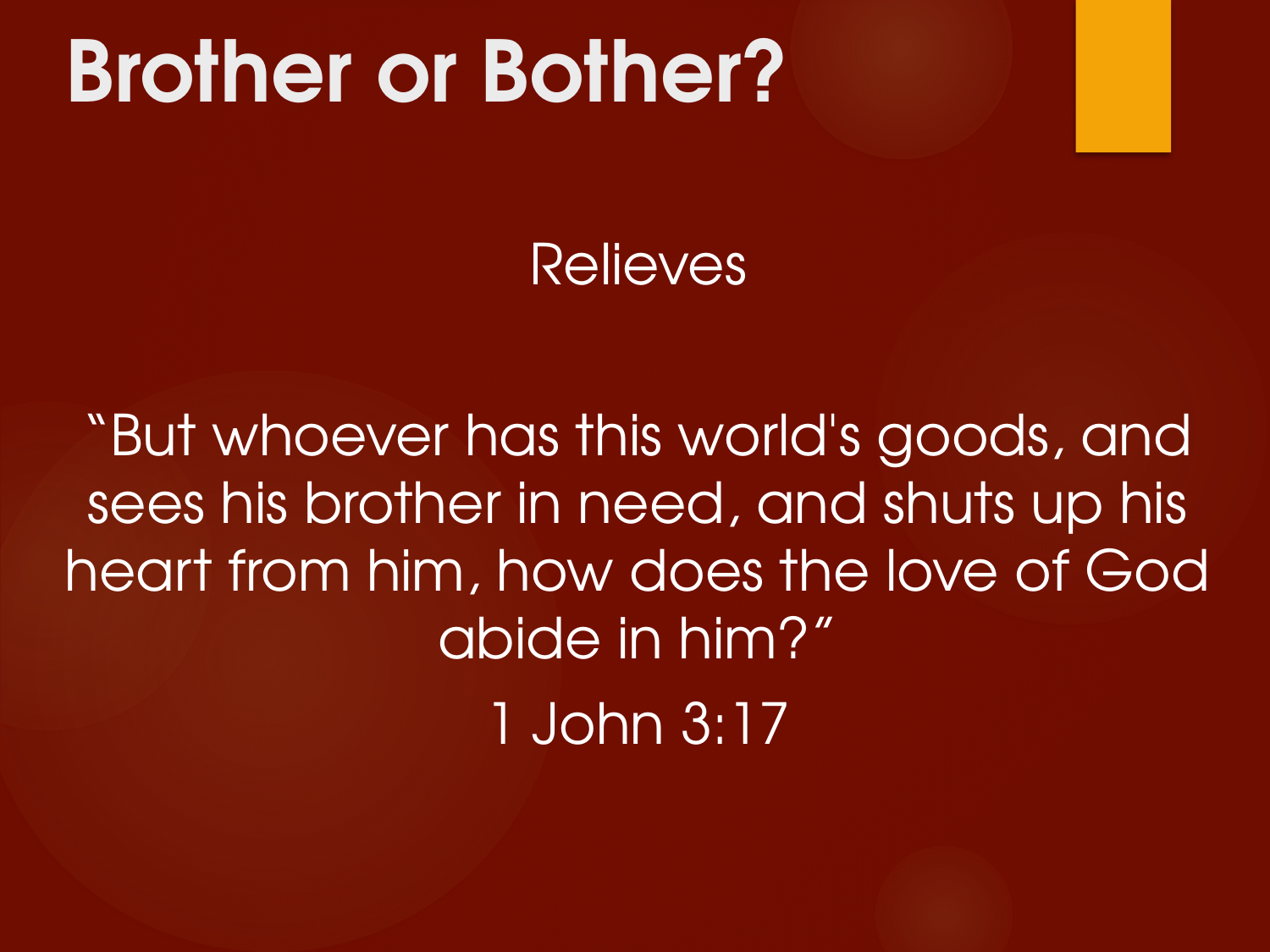

# Brother or Bother?
Relieves

“But whoever has this world's goods, and sees his brother in need, and shuts up his heart from him, how does the love of God abide in him?”
1 John 3:17